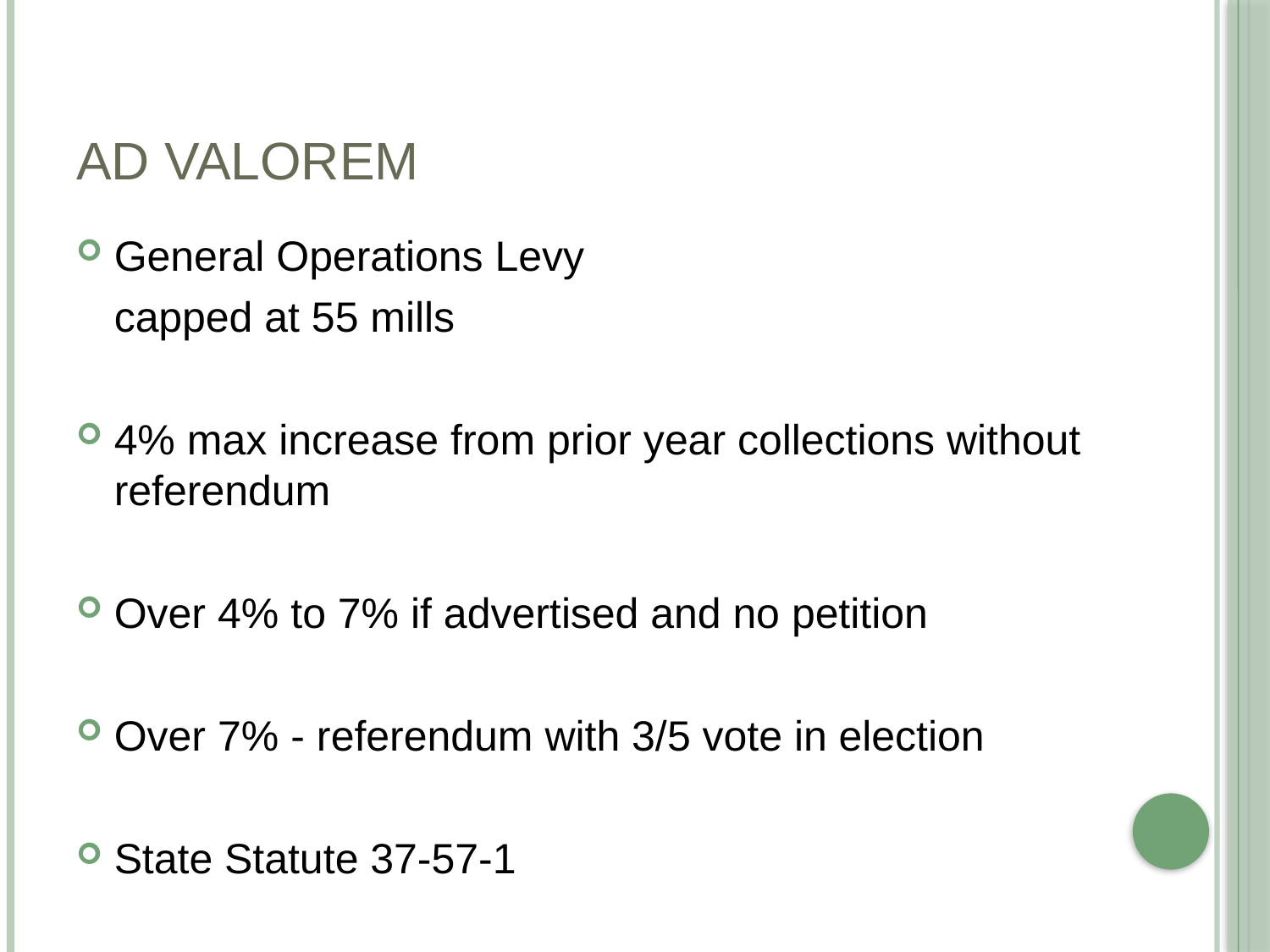

AD VALOREM
General Operations Levy
	capped at 55 mills

4% max increase from prior year collections without referendum

Over 4% to 7% if advertised and no petition

Over 7% - referendum with 3/5 vote in election

State Statute 37-57-1